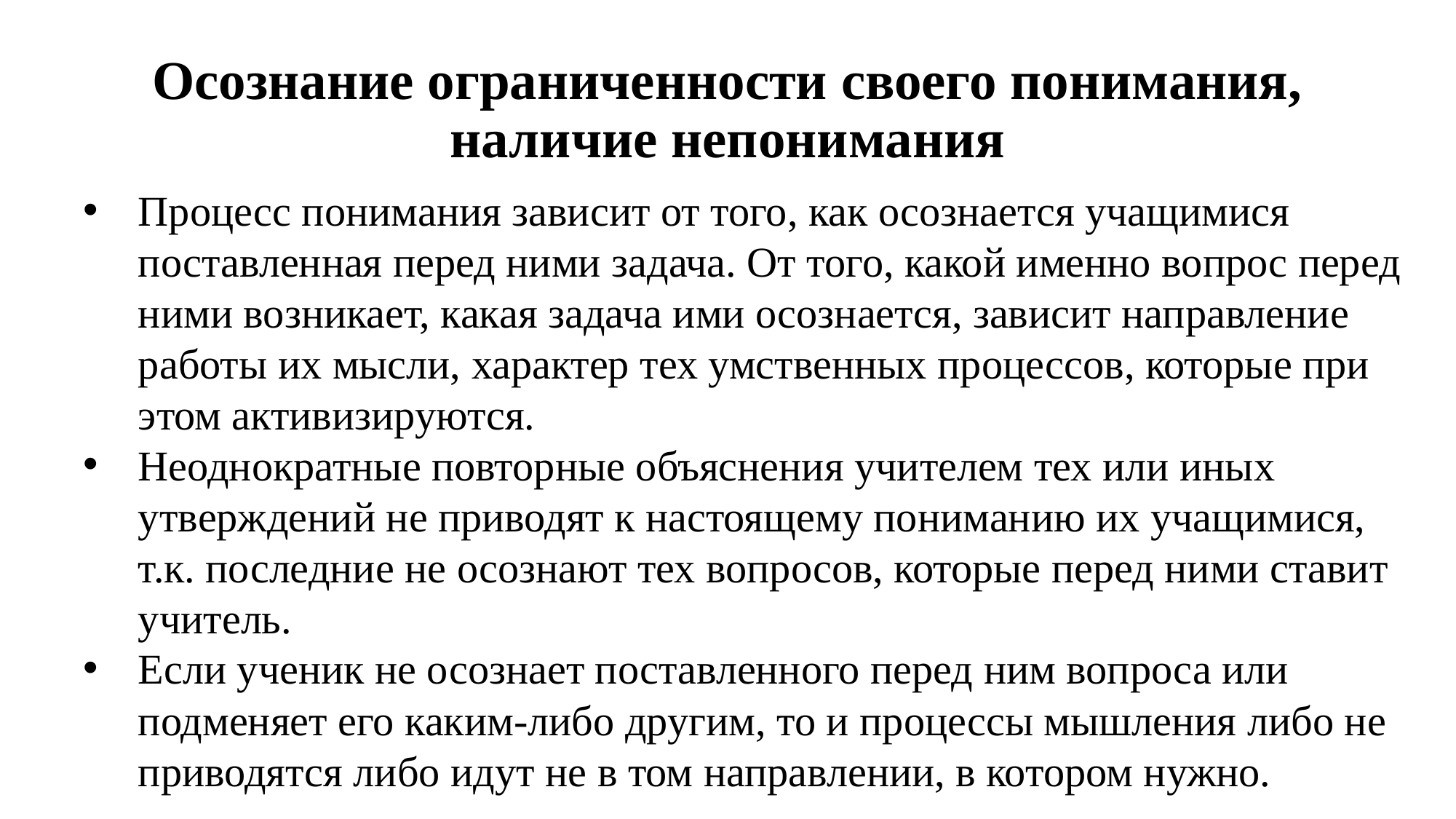

# Осознание ограниченности своего понимания, наличие непонимания
Процесс понимания зависит от того, как осознается учащимися поставленная перед ними задача. От того, какой именно вопрос перед ними возникает, какая задача ими осознается, зависит направление работы их мысли, характер тех умственных процессов, которые при этом активизируются.
Неоднократные повторные объяснения учителем тех или иных утверждений не приводят к настоящему пониманию их учащимися, т.к. последние не осознают тех вопросов, которые перед ними ставит учитель.
Если ученик не осознает поставленного перед ним вопроса или подменяет его каким-либо другим, то и процессы мышления либо не приводятся либо идут не в том направлении, в котором нужно.